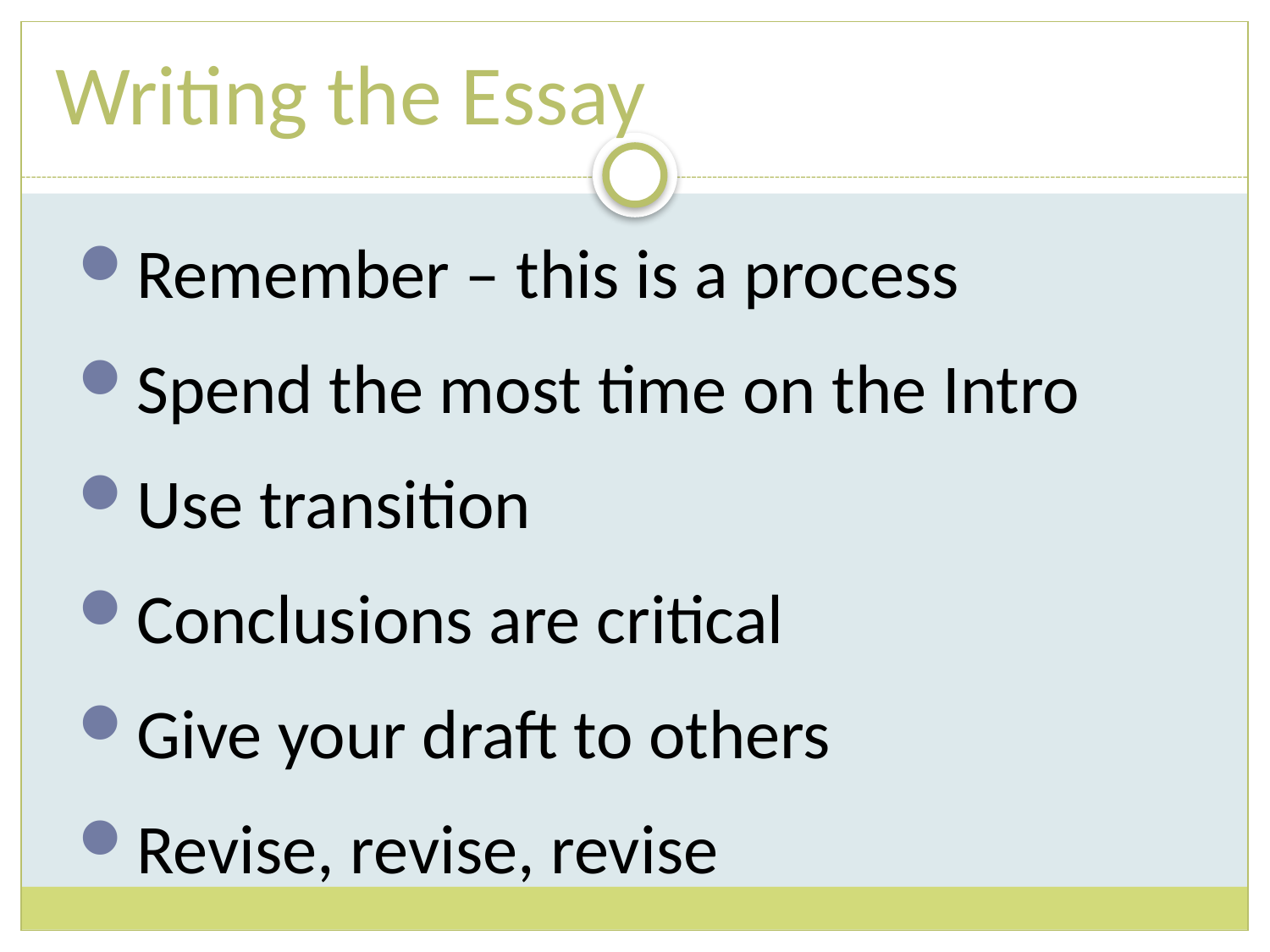

# Writing the Essay
Remember – this is a process
Spend the most time on the Intro
Use transition
Conclusions are critical
Give your draft to others
Revise, revise, revise